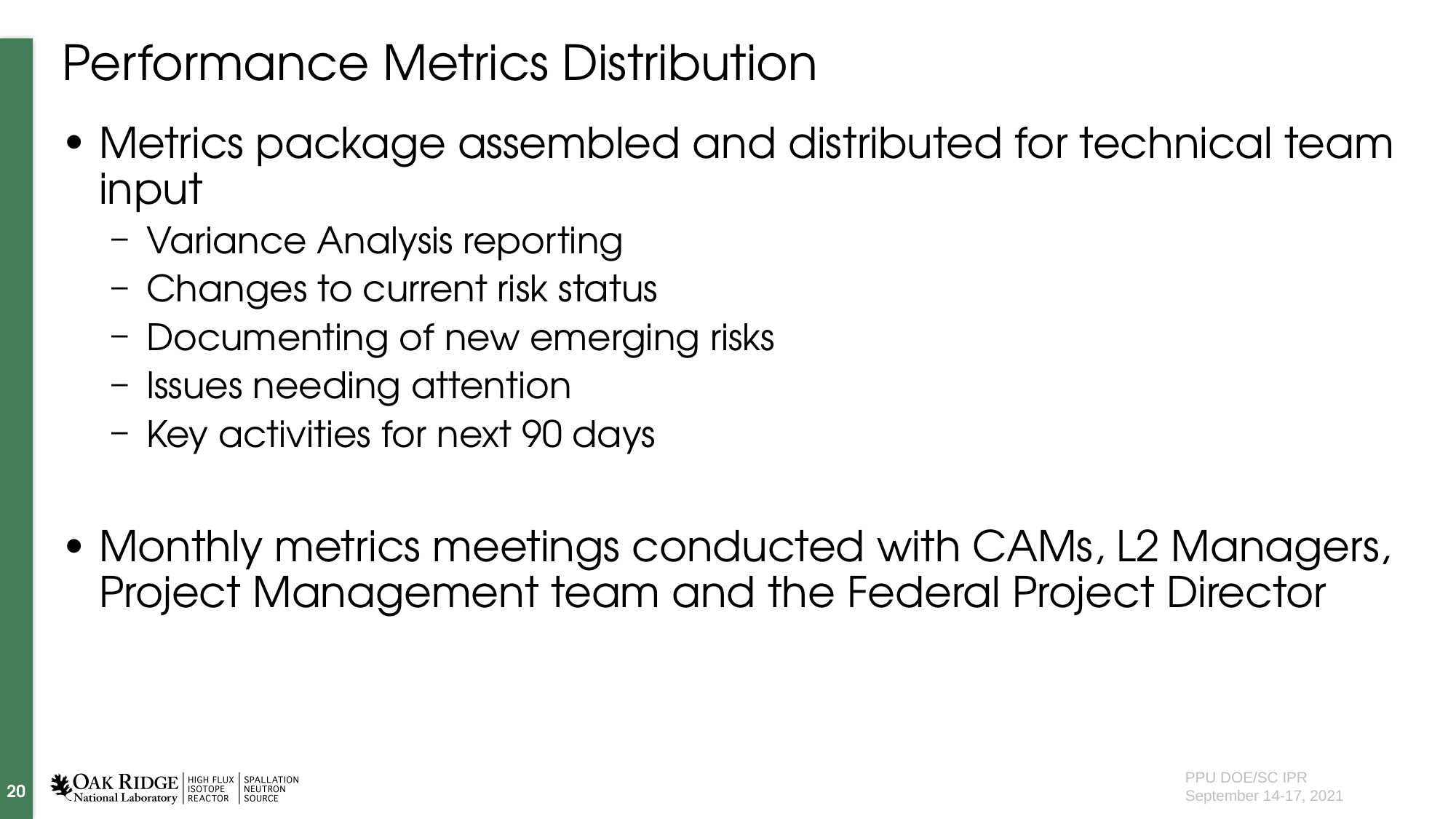

# Performance Metrics Distribution
Metrics package assembled and distributed for technical team input
Variance Analysis reporting
Changes to current risk status
Documenting of new emerging risks
Issues needing attention
Key activities for next 90 days

Monthly metrics meetings conducted with CAMs, L2 Managers, Project Management team and the Federal Project Director